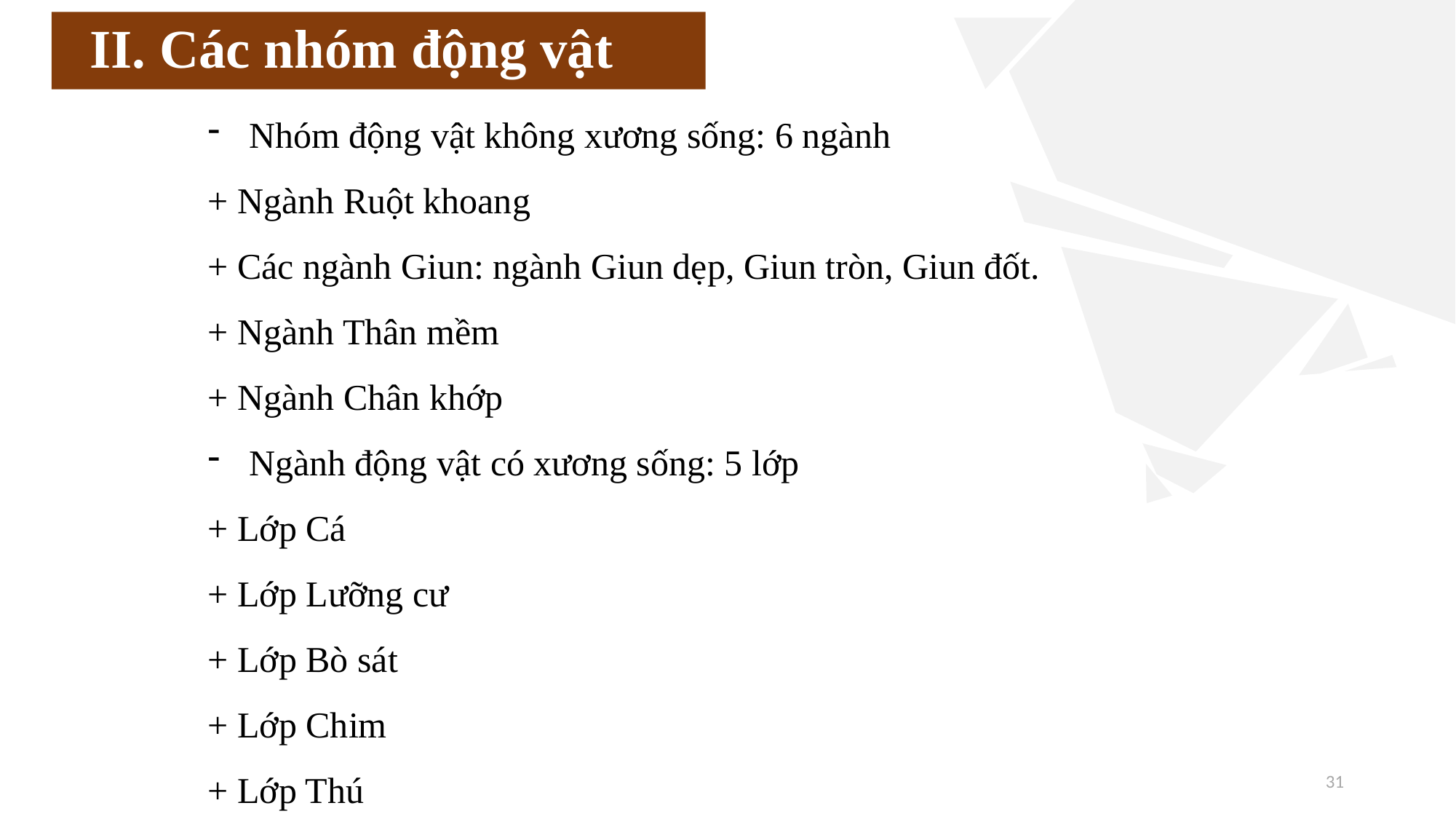

# II. Các nhóm động vật
Nhóm động vật không xương sống: 6 ngành
+ Ngành Ruột khoang
+ Các ngành Giun: ngành Giun dẹp, Giun tròn, Giun đốt.
+ Ngành Thân mềm
+ Ngành Chân khớp
Ngành động vật có xương sống: 5 lớp
+ Lớp Cá
+ Lớp Lưỡng cư
+ Lớp Bò sát
+ Lớp Chim
+ Lớp Thú

31